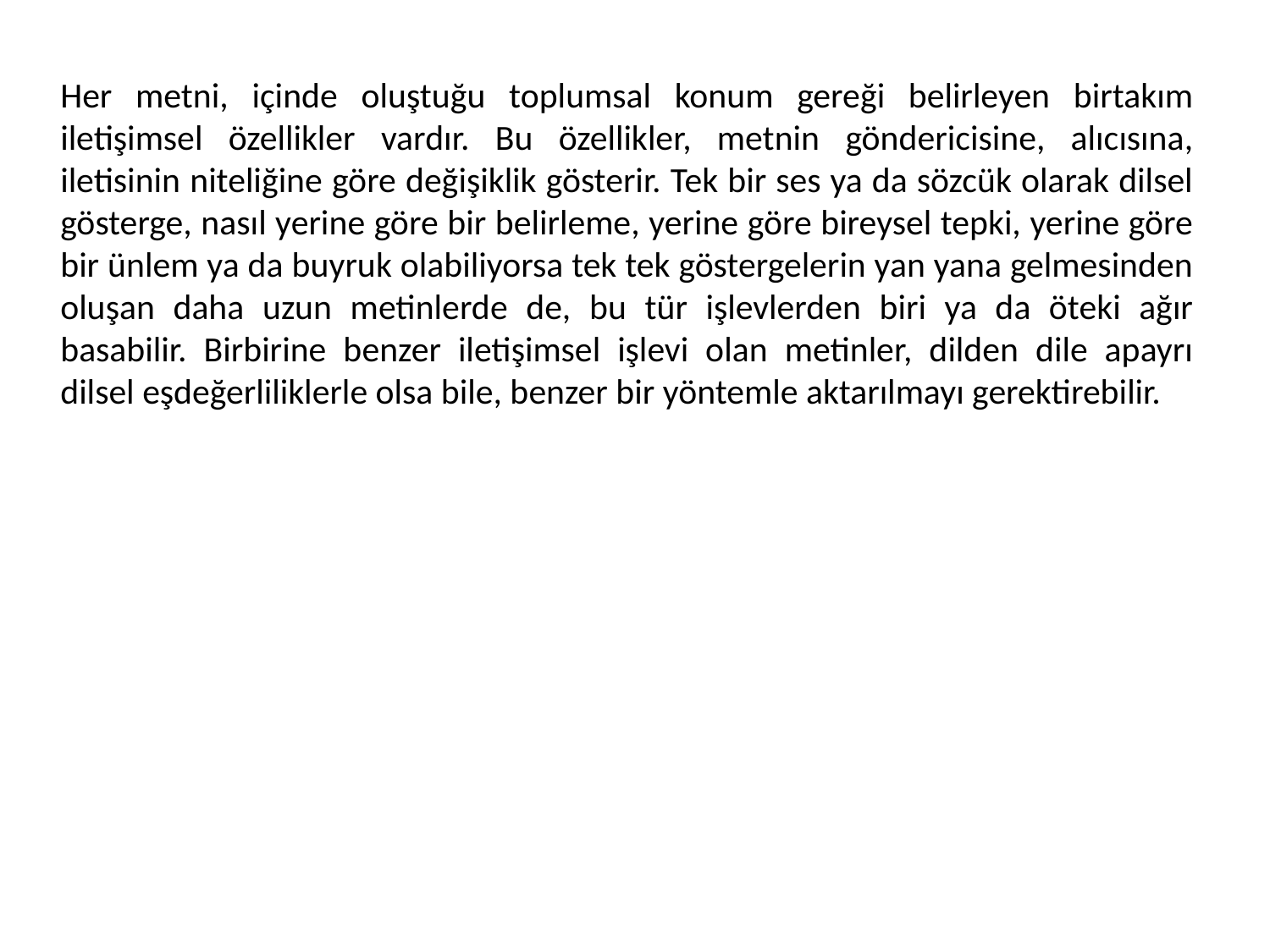

Her metni, içinde oluştuğu toplumsal konum gereği belirleyen birtakım iletişimsel özellikler vardır. Bu özellikler, metnin göndericisine, alıcısına, iletisinin niteliğine göre değişiklik gösterir. Tek bir ses ya da sözcük olarak dilsel gösterge, nasıl yerine göre bir belirleme, yerine göre bireysel tepki, yerine göre bir ünlem ya da buyruk olabiliyorsa tek tek göstergelerin yan yana gelmesinden oluşan daha uzun metinlerde de, bu tür işlevlerden biri ya da öteki ağır basabilir. Birbirine benzer iletişimsel işlevi olan metinler, dilden dile apayrı dilsel eşdeğerliliklerle olsa bile, benzer bir yöntemle aktarılmayı gerektirebilir.